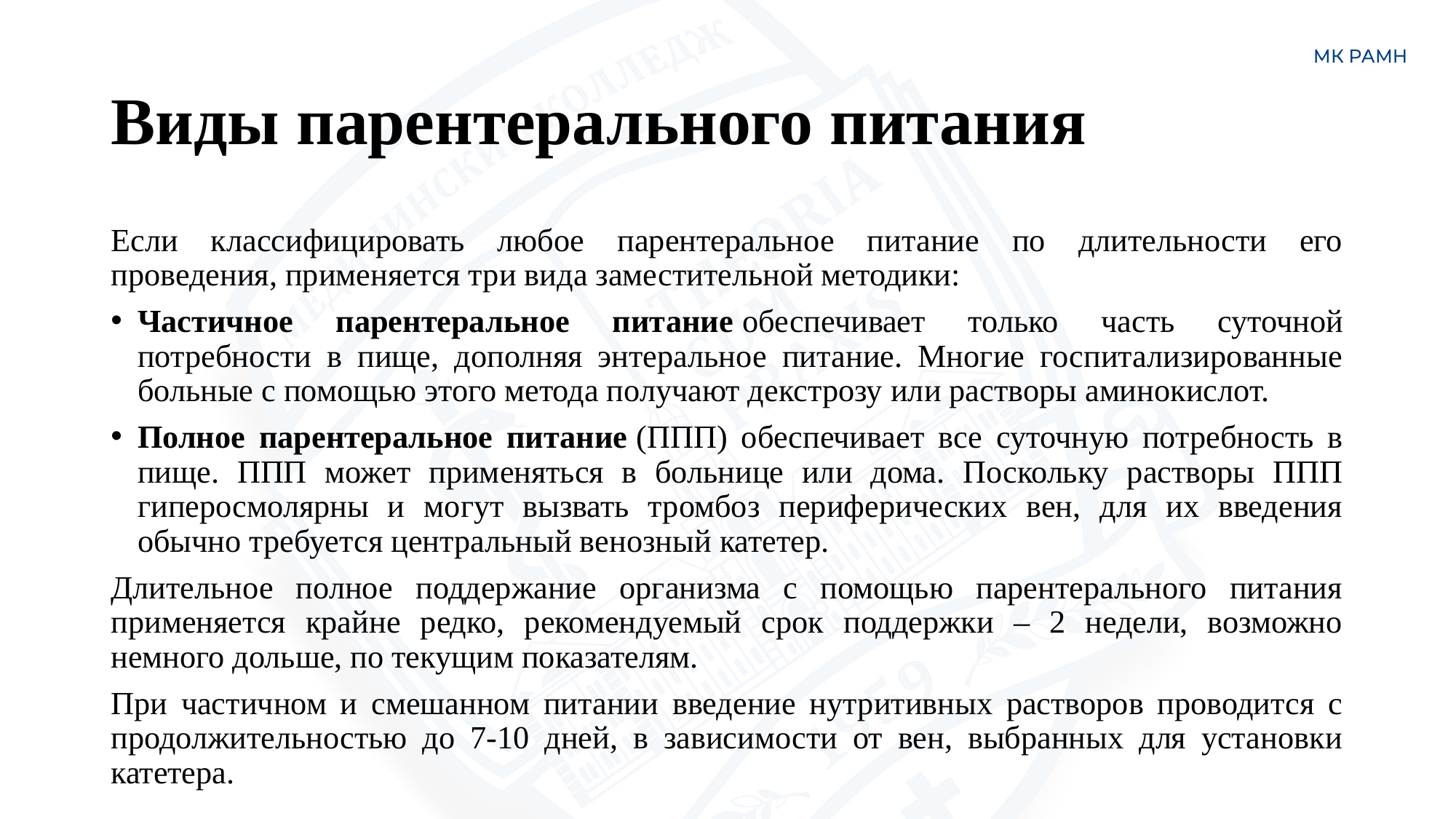

# Виды парентерального питания
Если классифицировать любое парентеральное питание по длительности его проведения, применяется три вида заместительной методики:
Частичное парентеральное питание обеспечивает только часть суточной потребности в пище, дополняя энтеральное питание. Многие госпитализированные больные с помощью этого метода получают декстрозу или растворы аминокислот.
Полное парентеральное питание (ППП) обеспечивает все суточную потребность в пище. ППП может применяться в больнице или дома. Поскольку растворы ППП гиперосмолярны и могут вызвать тромбоз периферических вен, для их введения обычно требуется центральный венозный катетер.
Длительное полное поддержание организма с помощью парентерального питания применяется крайне редко, рекомендуемый срок поддержки – 2 недели, возможно немного дольше, по текущим показателям.
При частичном и смешанном питании введение нутритивных растворов проводится с продолжительностью до 7-10 дней, в зависимости от вен, выбранных для установки катетера.